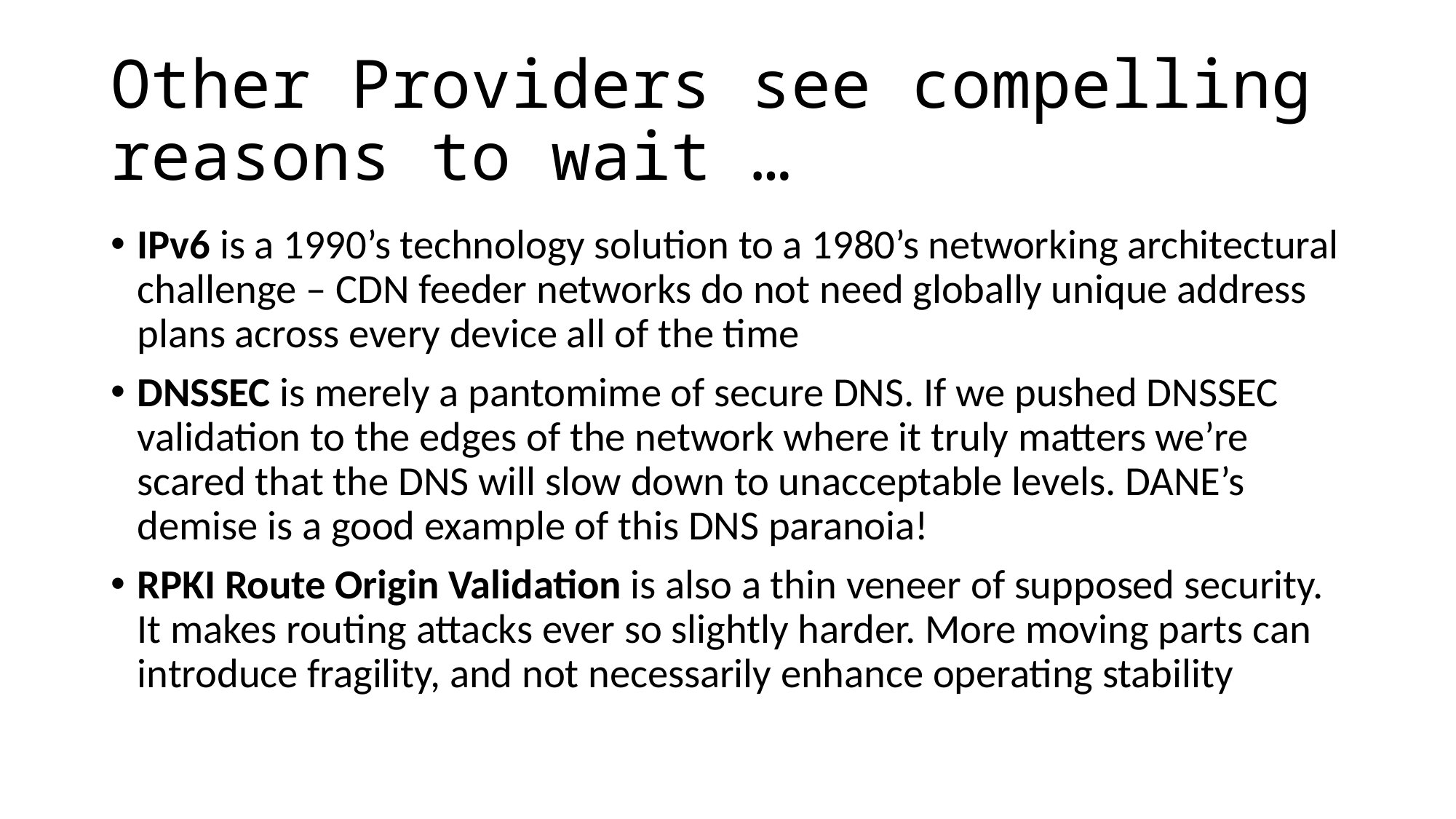

# Other Providers see compelling reasons to wait …
IPv6 is a 1990’s technology solution to a 1980’s networking architectural challenge – CDN feeder networks do not need globally unique address plans across every device all of the time
DNSSEC is merely a pantomime of secure DNS. If we pushed DNSSEC validation to the edges of the network where it truly matters we’re scared that the DNS will slow down to unacceptable levels. DANE’s demise is a good example of this DNS paranoia!
RPKI Route Origin Validation is also a thin veneer of supposed security. It makes routing attacks ever so slightly harder. More moving parts can introduce fragility, and not necessarily enhance operating stability